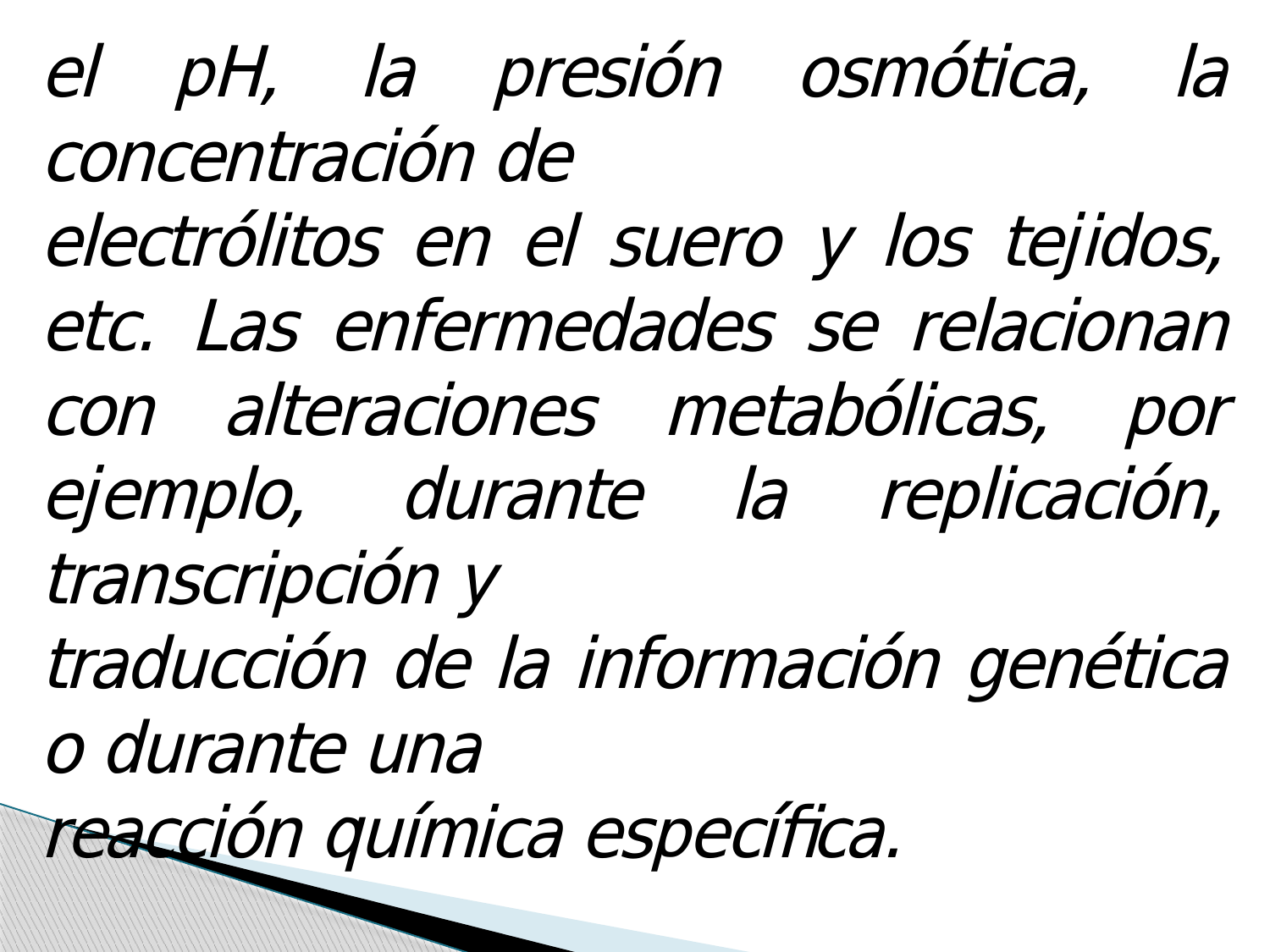

el pH, la presión osmótica, la concentración de
electrólitos en el suero y los tejidos, etc. Las enfermedades se relacionan con alteraciones metabólicas, por ejemplo, durante la replicación, transcripción y
traducción de la información genética o durante una
reacción química específica.